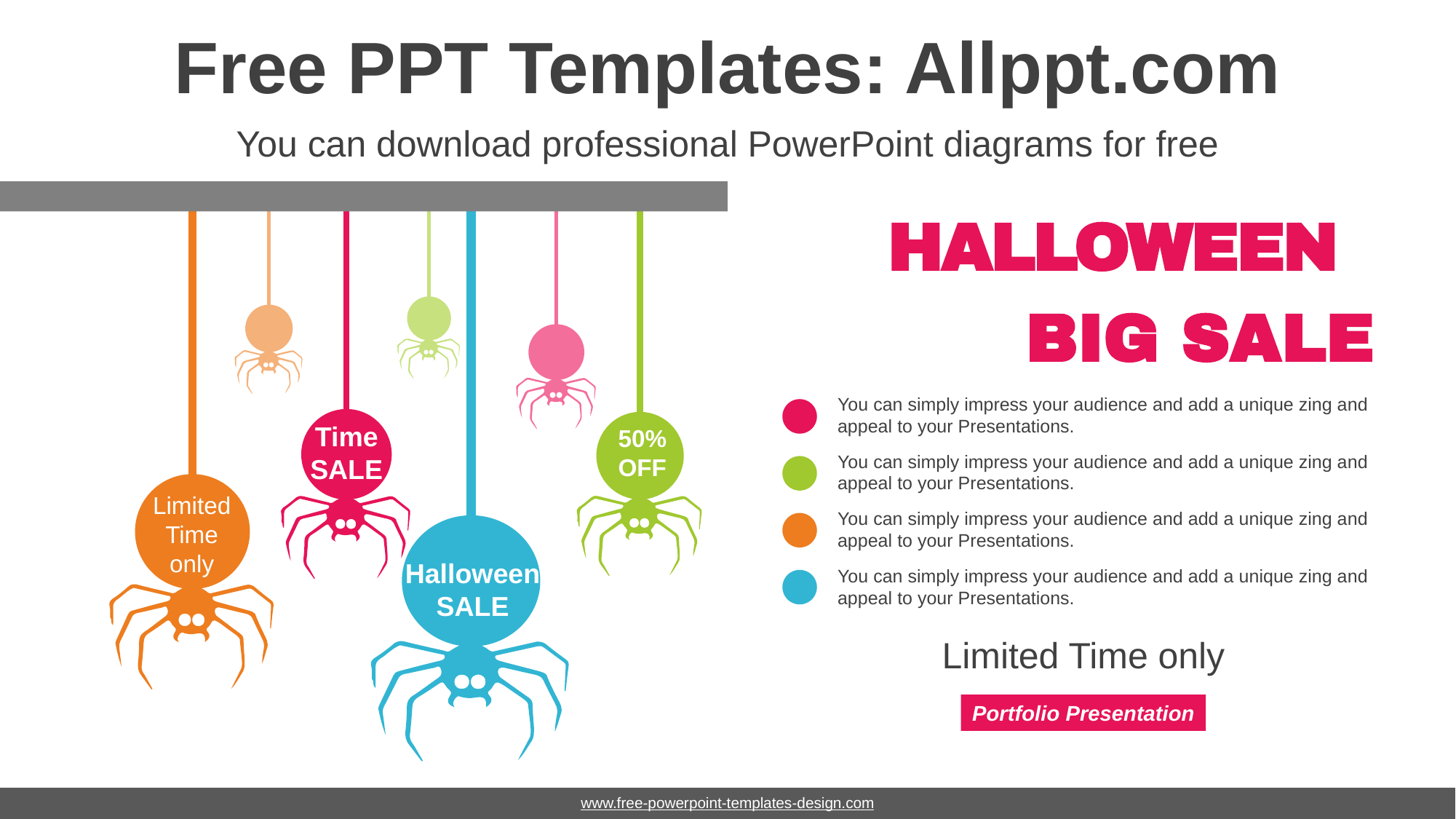

# Free PPT Templates: Allppt.com
You can download professional PowerPoint diagrams for free

HALLOWEEN
BIG SALE
You can simply impress your audience and add a unique zing and appeal to your Presentations.

Time
SALE
50%
OFF
You can simply impress your audience and add a unique zing and appeal to your Presentations.

Limited Time only
You can simply impress your audience and add a unique zing and appeal to your Presentations.

Halloween
SALE
You can simply impress your audience and add a unique zing and appeal to your Presentations.

Limited Time only
Portfolio Presentation
www.free-powerpoint-templates-design.com